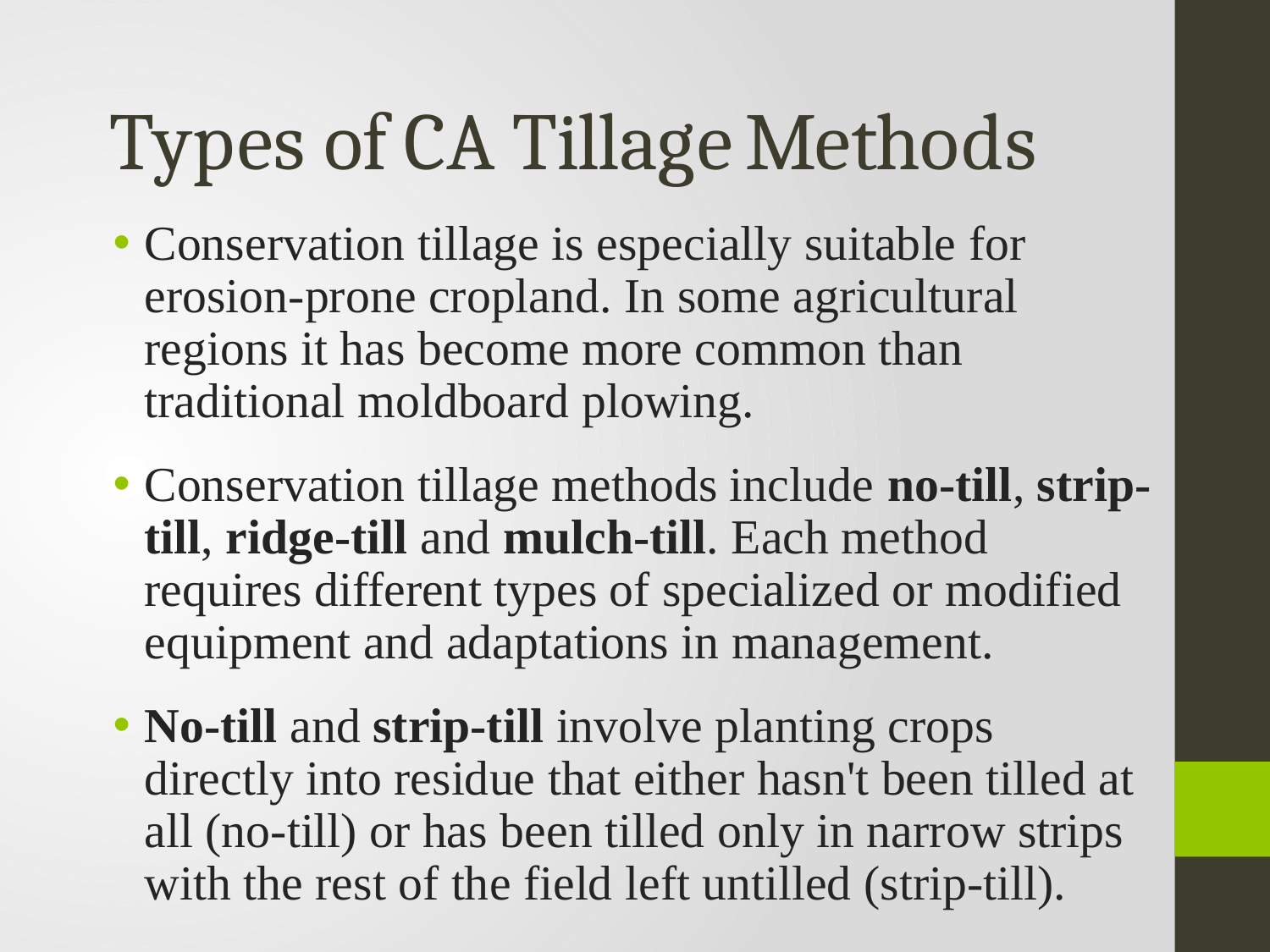

# Types of CA Tillage Methods
Conservation tillage is especially suitable for erosion-prone cropland. In some agricultural regions it has become more common than traditional moldboard plowing.
Conservation tillage methods include no-till, strip-till, ridge-till and mulch-till. Each method requires different types of specialized or modified equipment and adaptations in management.
No-till and strip-till involve planting crops directly into residue that either hasn't been tilled at all (no-till) or has been tilled only in narrow strips with the rest of the field left untilled (strip-till).